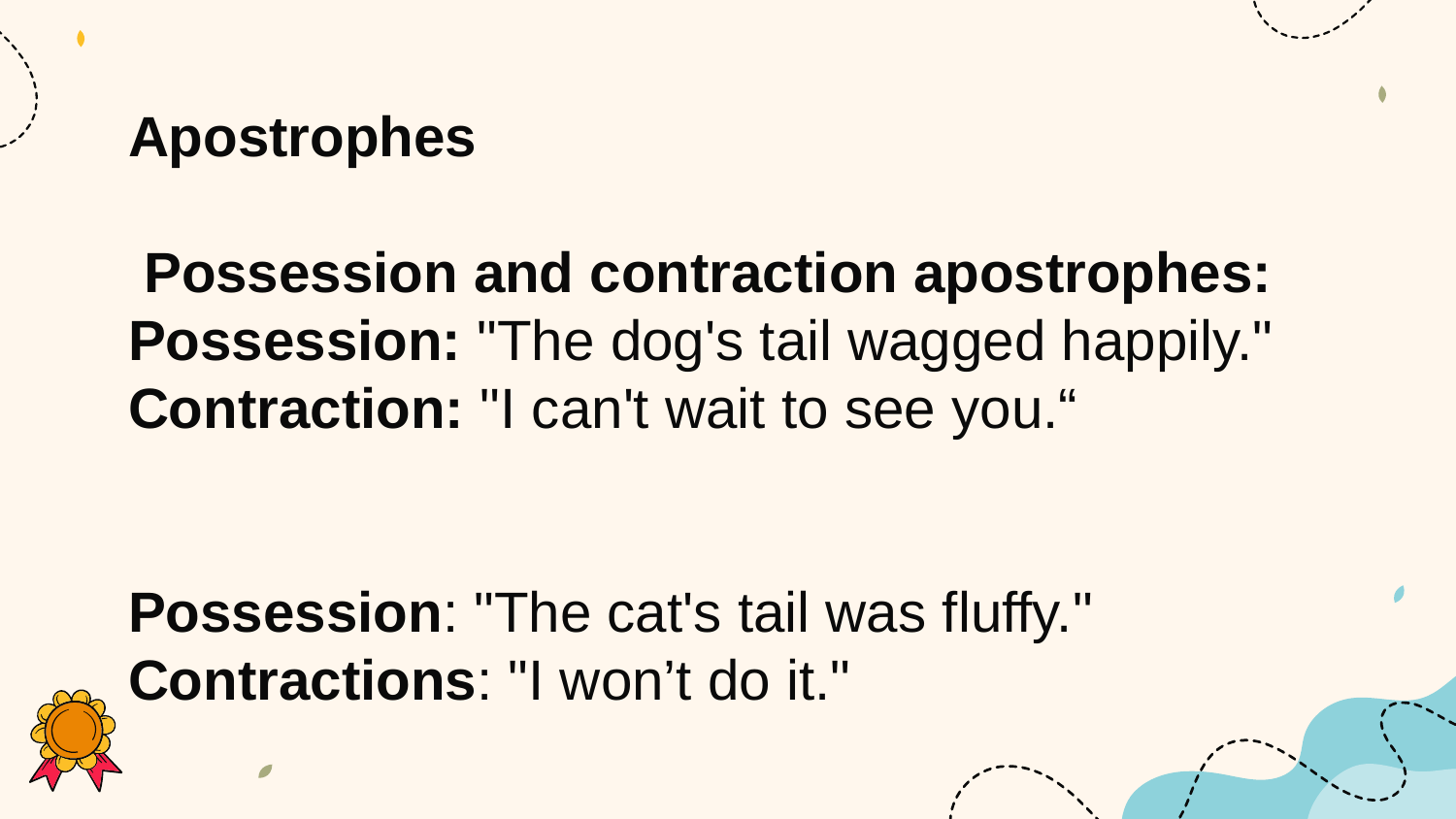

# Apostrophes Possession and contraction apostrophes: Possession: "The dog's tail wagged happily." Contraction: "I can't wait to see you.“ Possession: "The cat's tail was fluffy." Contractions: "I won’t do it."